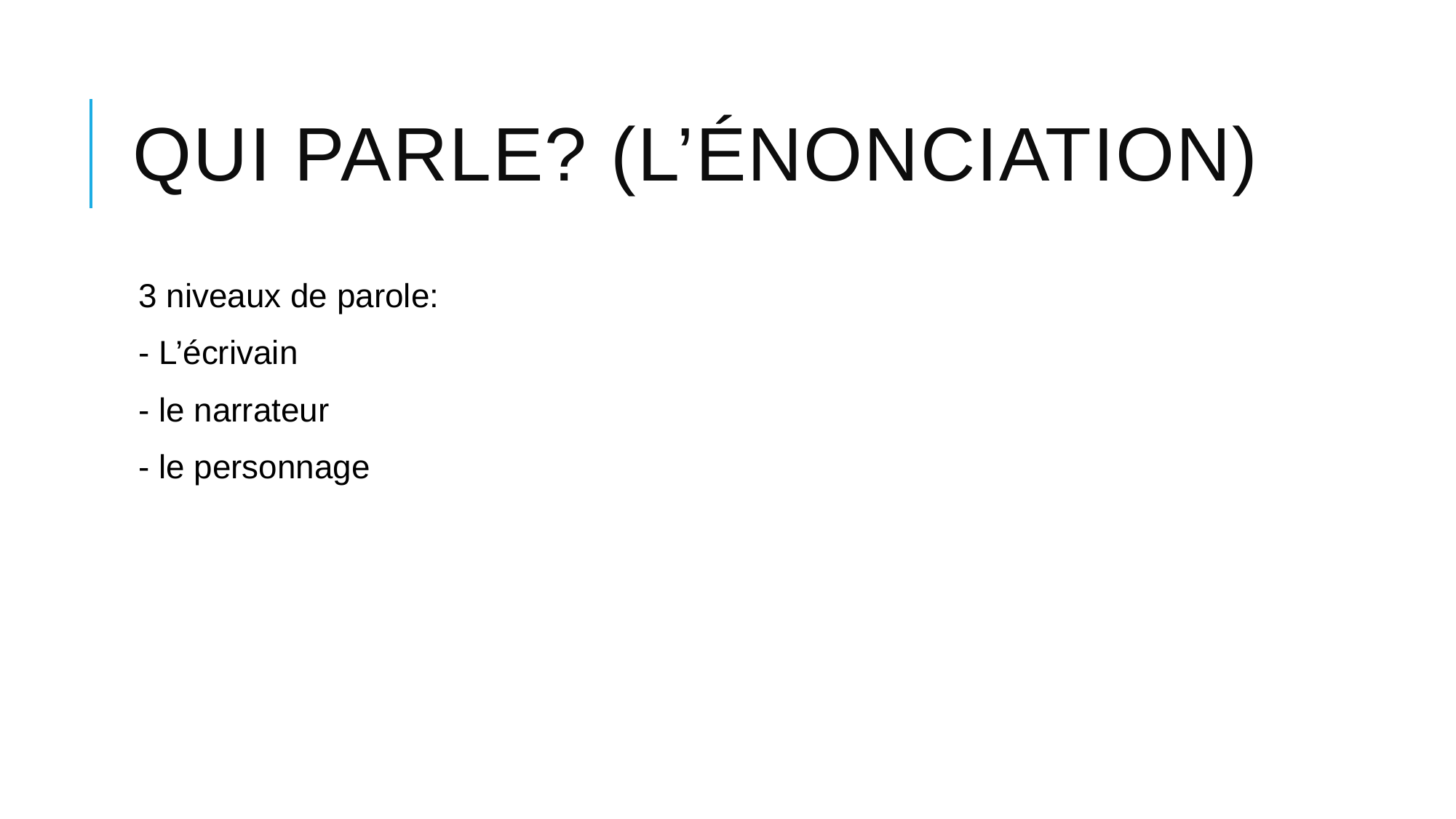

# QUI PARLE? (L’énonciation)
3 niveaux de parole:
- L’écrivain
- le narrateur
- le personnage